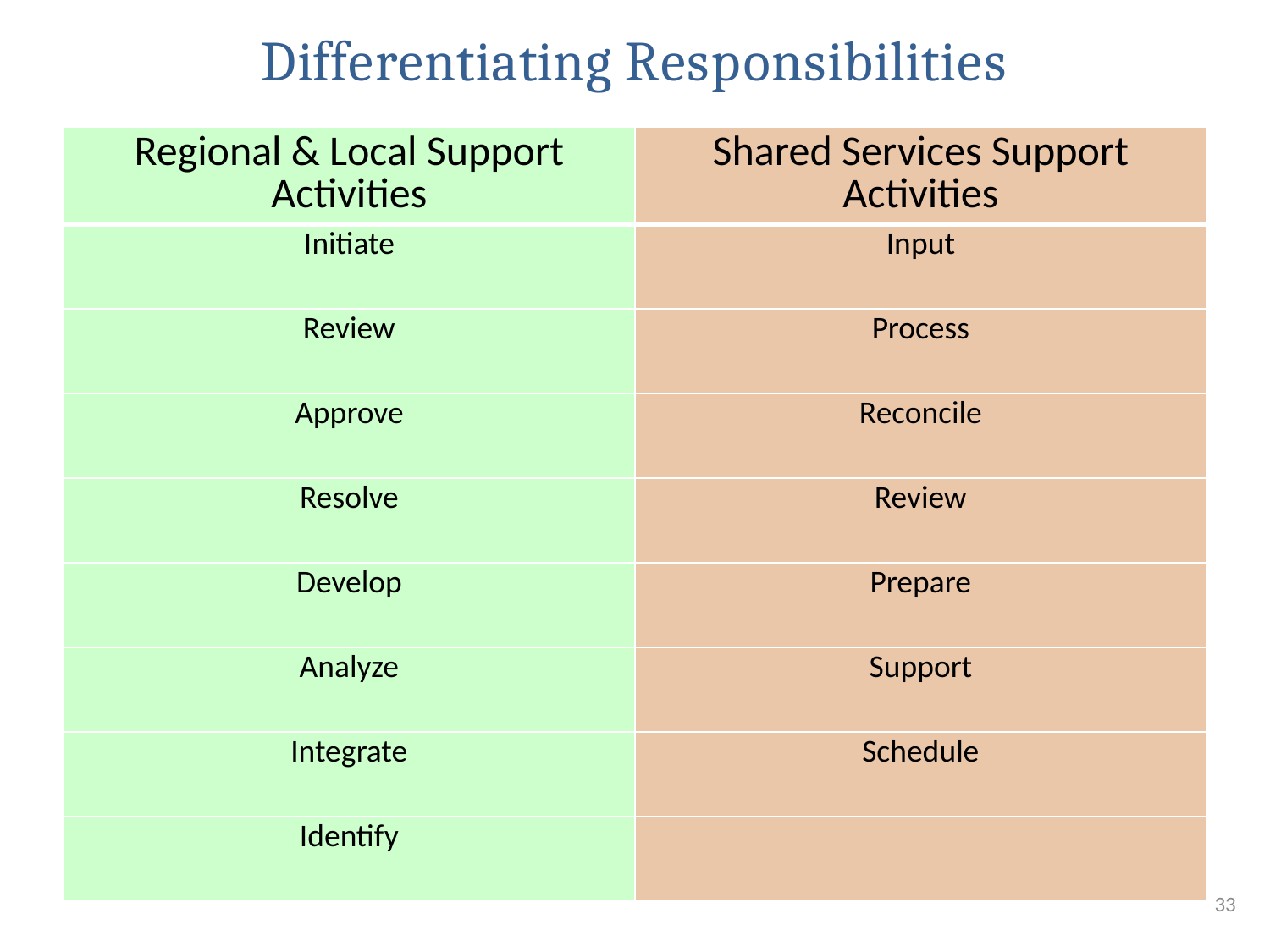

# Differentiating Responsibilities
| Regional & Local Support Activities | Shared Services Support Activities |
| --- | --- |
| Initiate | Input |
| Review | Process |
| Approve | Reconcile |
| Resolve | Review |
| Develop | Prepare |
| Analyze | Support |
| Integrate | Schedule |
| Identify |  |
33